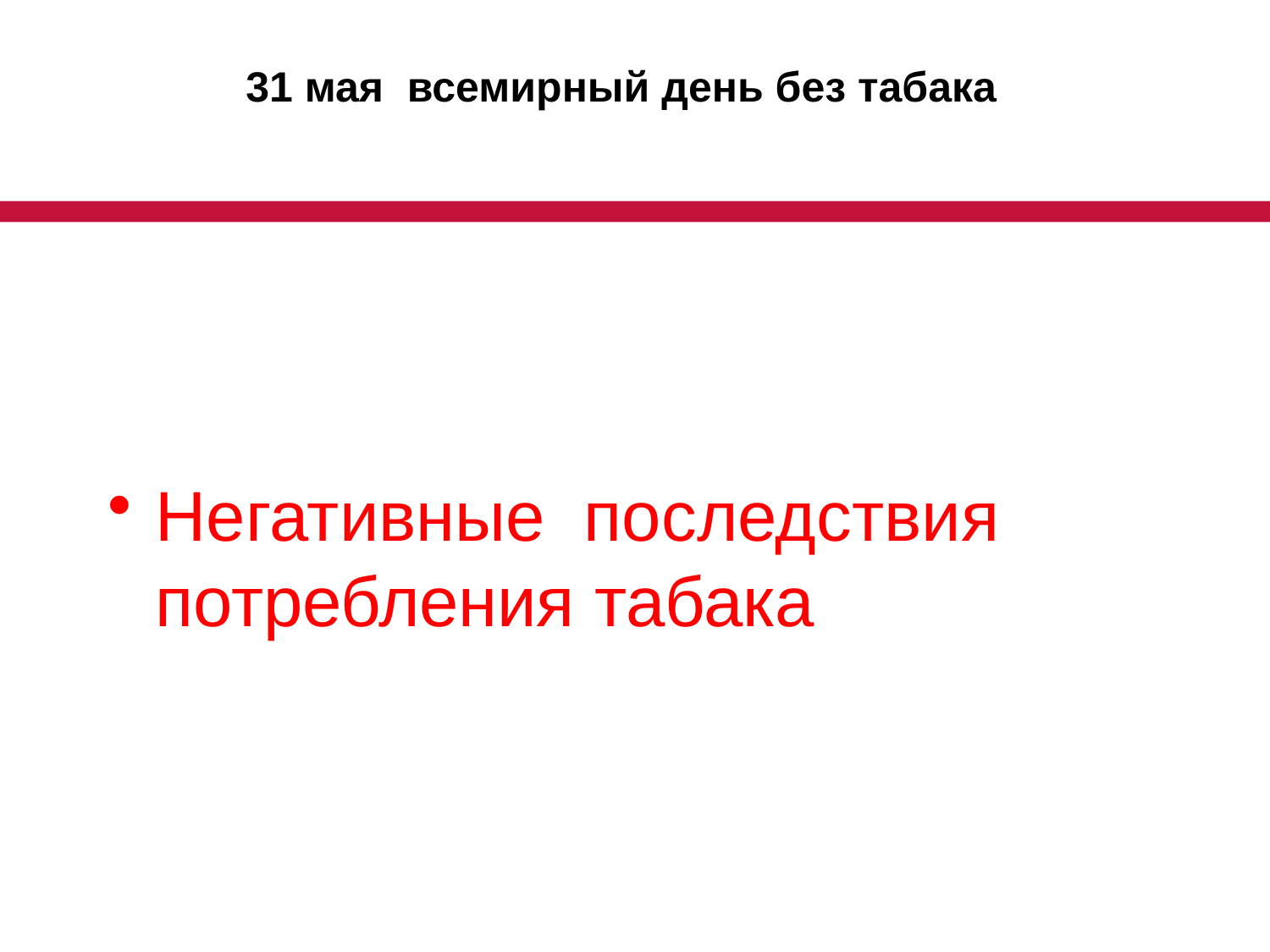

# 31 мая  всемирный день без табака

Негативные  последствия потребления табака